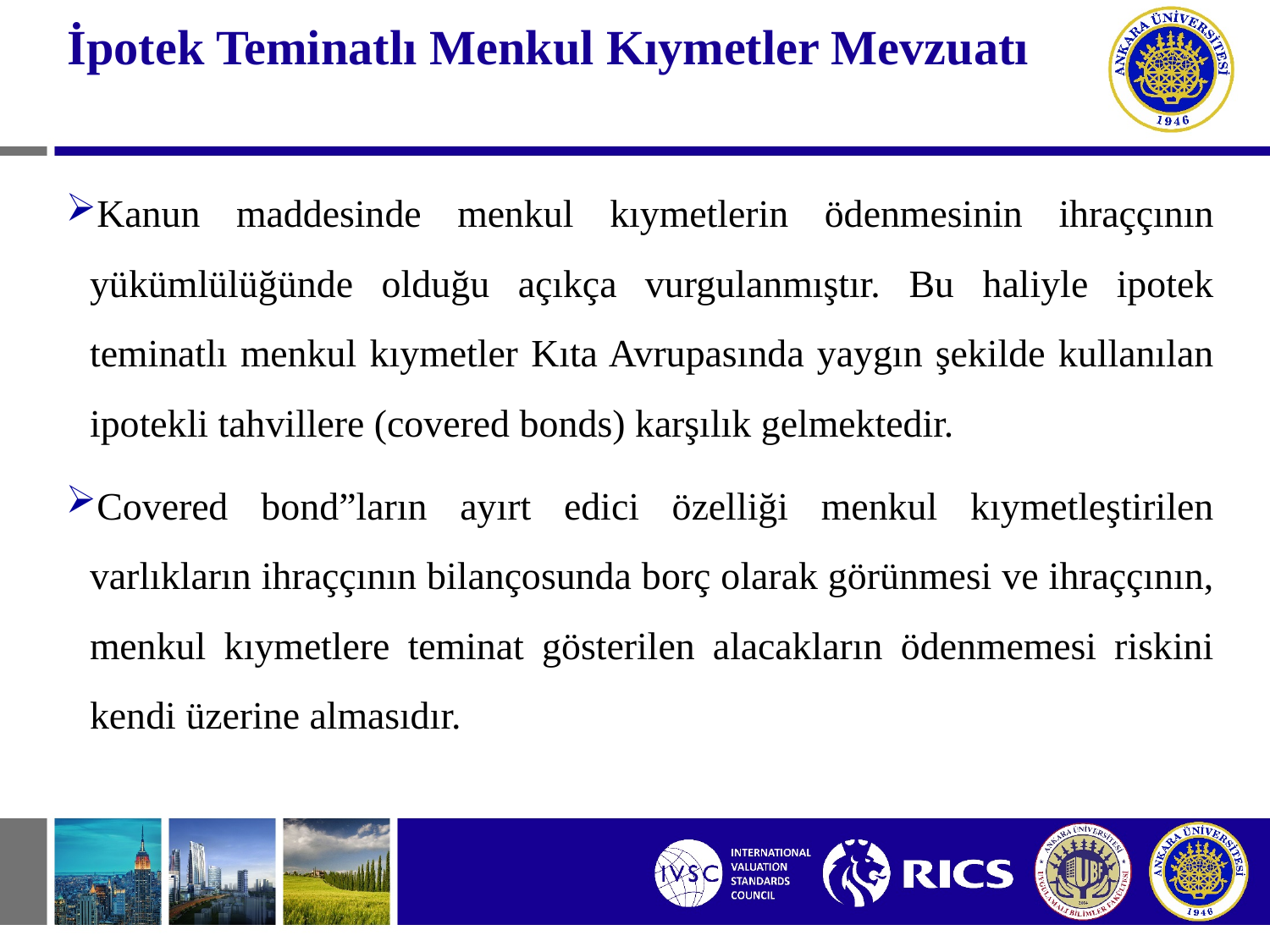

# İpotek Teminatlı Menkul Kıymetler Mevzuatı
Kanun maddesinde menkul kıymetlerin ödenmesinin ihraççının yükümlülüğünde olduğu açıkça vurgulanmıştır. Bu haliyle ipotek teminatlı menkul kıymetler Kıta Avrupasında yaygın şekilde kullanılan ipotekli tahvillere (covered bonds) karşılık gelmektedir.
Covered bond”ların ayırt edici özelliği menkul kıymetleştirilen varlıkların ihraççının bilançosunda borç olarak görünmesi ve ihraççının, menkul kıymetlere teminat gösterilen alacakların ödenmemesi riskini kendi üzerine almasıdır.